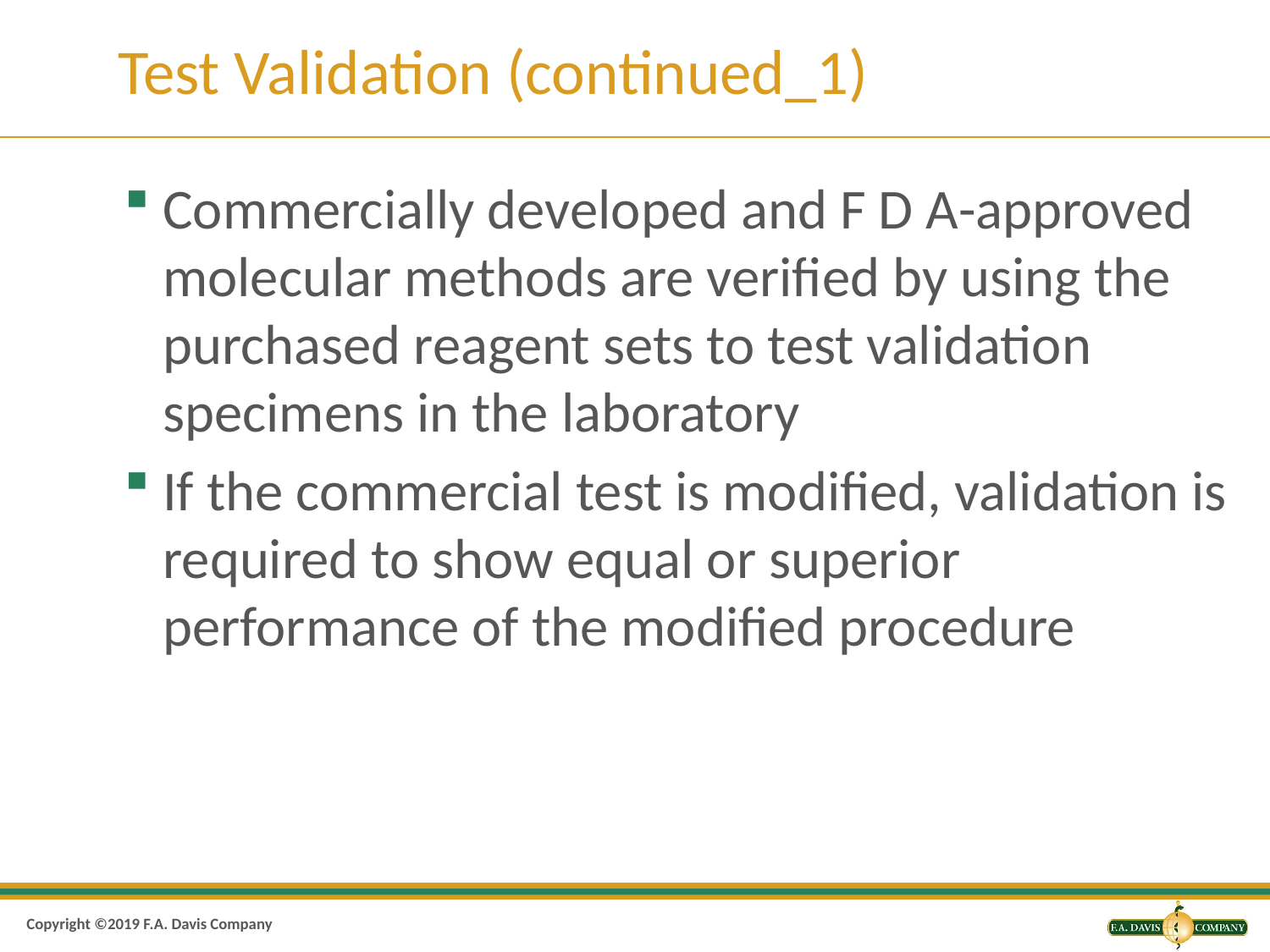

# Test Validation (continued_1)
Commercially developed and F D A-approved molecular methods are verified by using the purchased reagent sets to test validation specimens in the laboratory
If the commercial test is modified, validation is required to show equal or superior performance of the modified procedure